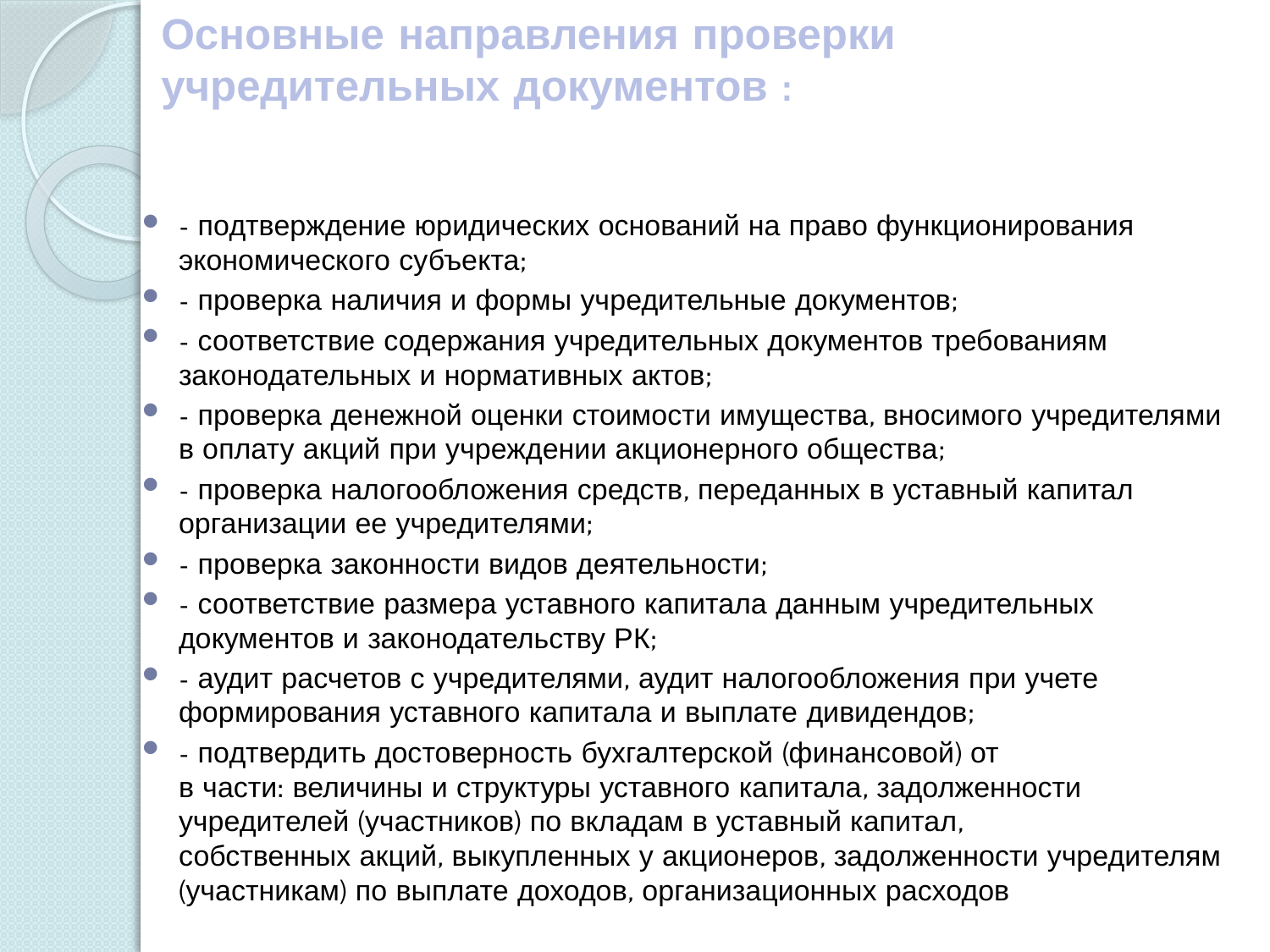

# Основные направления проверки учредительных документов :
- подтверждение юридических оснований на право функционирования
экономического субъекта;
- проверка наличия и формы учредительные документов;
- соответствие содержания учредительных документов требованиям
законодательных и нормативных актов;
- проверка денежной оценки стоимости имущества, вносимого учредителями в оплату акций при учреждении акционерного общества;
- проверка налогообложения средств, переданных в уставный капитал
организации ее учредителями;
- проверка законности видов деятельности;
- соответствие размера уставного капитала данным учредительных
документов и законодательству РК;
- аудит расчетов с учредителями, аудит налогообложения при учете
формирования уставного капитала и выплате дивидендов;
- подтвердить достоверность бухгалтерской (финансовой) от
в части: величины и структуры уставного капитала, задолженности
учредителей (участников) по вкладам в уставный капитал,
собственных акций, выкупленных у акционеров, задолженности учредителям (участникам) по выплате доходов, организационных расходов